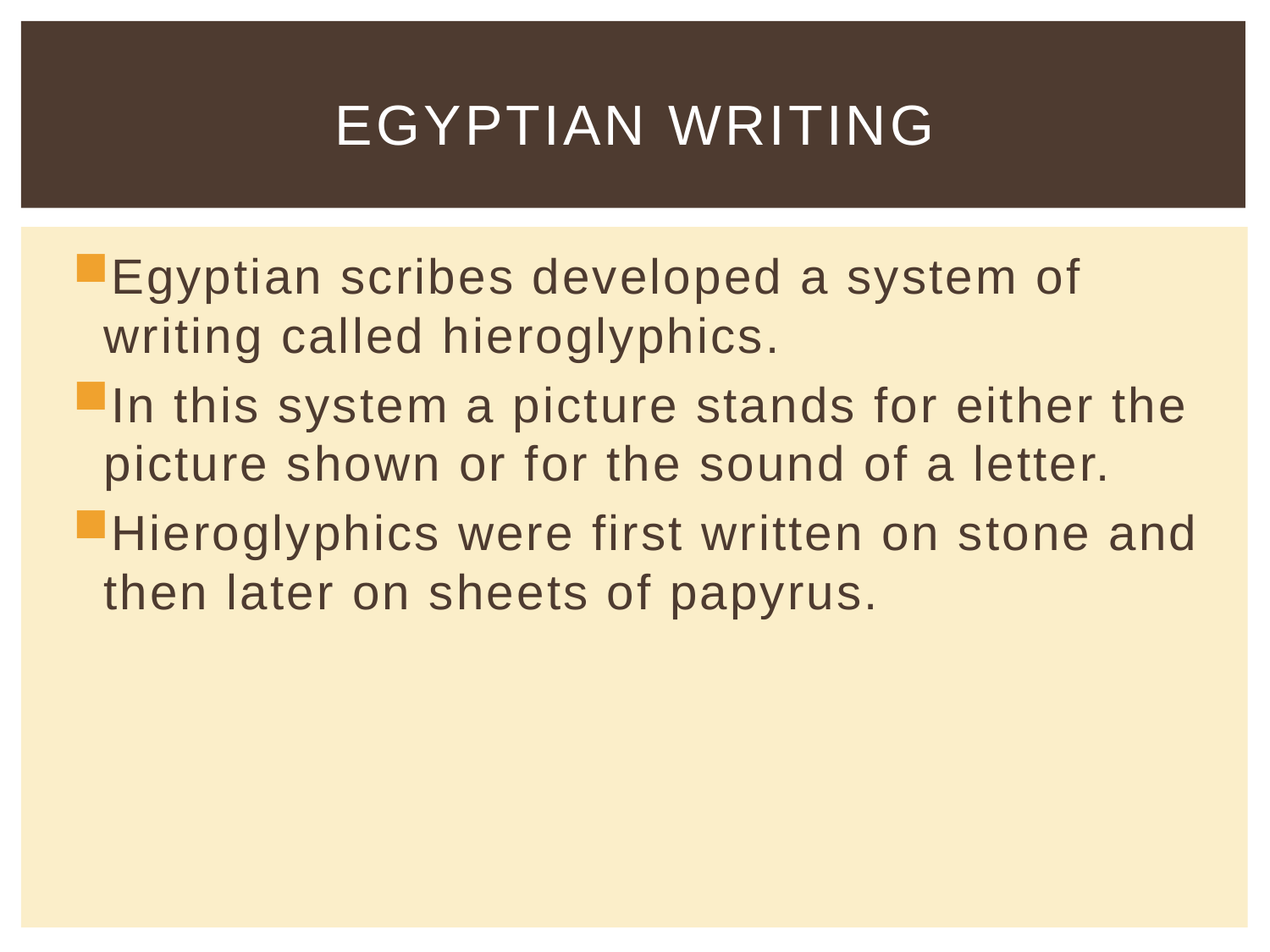

# Egyptian Writing
Egyptian scribes developed a system of writing called hieroglyphics.
In this system a picture stands for either the picture shown or for the sound of a letter.
Hieroglyphics were first written on stone and then later on sheets of papyrus.